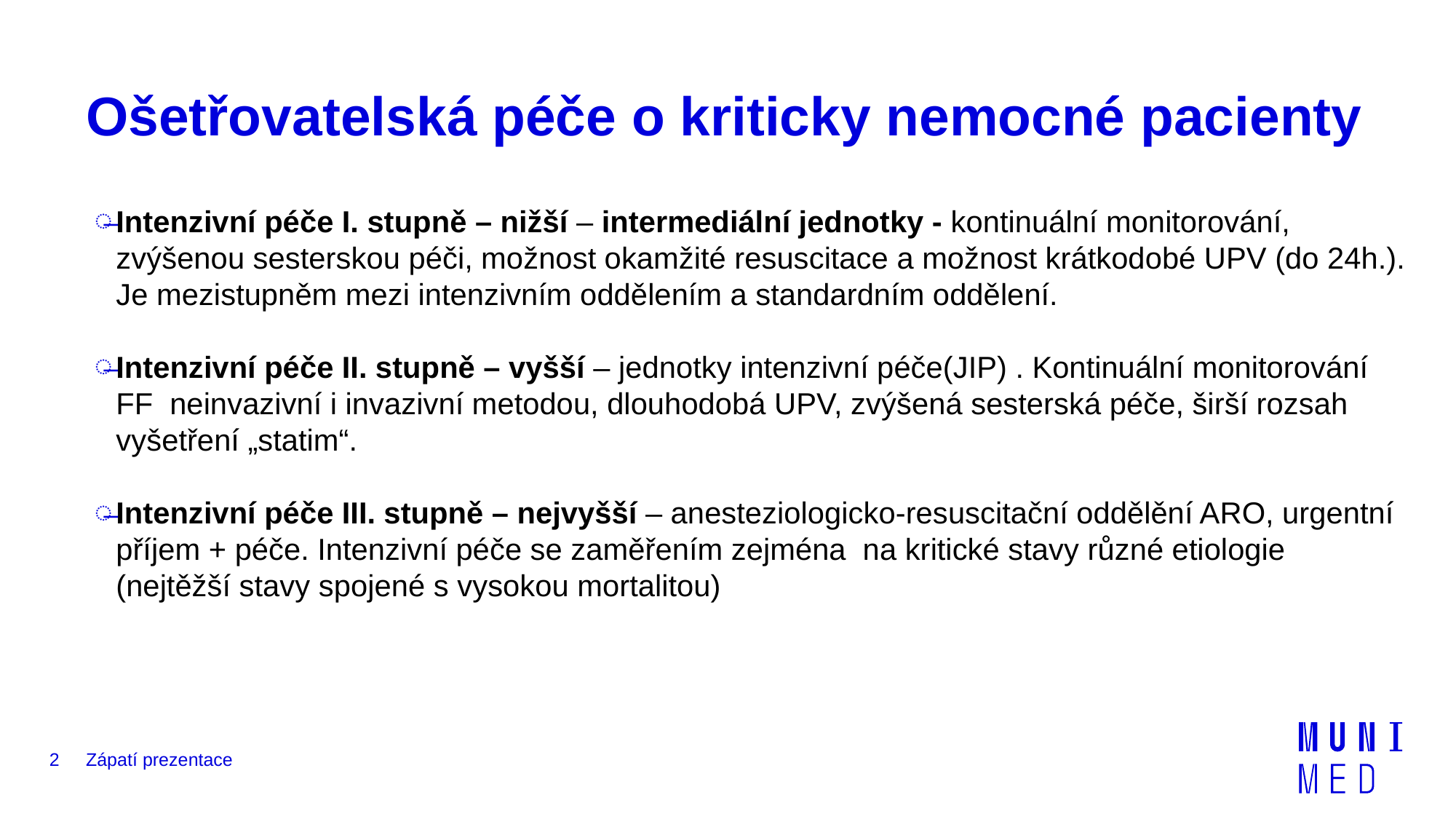

# Ošetřovatelská péče o kriticky nemocné pacienty
Intenzivní péče I. stupně – nižší – intermediální jednotky - kontinuální monitorování, zvýšenou sesterskou péči, možnost okamžité resuscitace a možnost krátkodobé UPV (do 24h.). Je mezistupněm mezi intenzivním oddělením a standardním oddělení.

Intenzivní péče II. stupně – vyšší – jednotky intenzivní péče(JIP) . Kontinuální monitorování FF  neinvazivní i invazivní metodou, dlouhodobá UPV, zvýšená sesterská péče, širší rozsah vyšetření „statim“.

Intenzivní péče III. stupně – nejvyšší – anesteziologicko-resuscitační oddělění ARO, urgentní příjem + péče. Intenzivní péče se zaměřením zejména  na kritické stavy různé etiologie (nejtěžší stavy spojené s vysokou mortalitou)
2
Zápatí prezentace